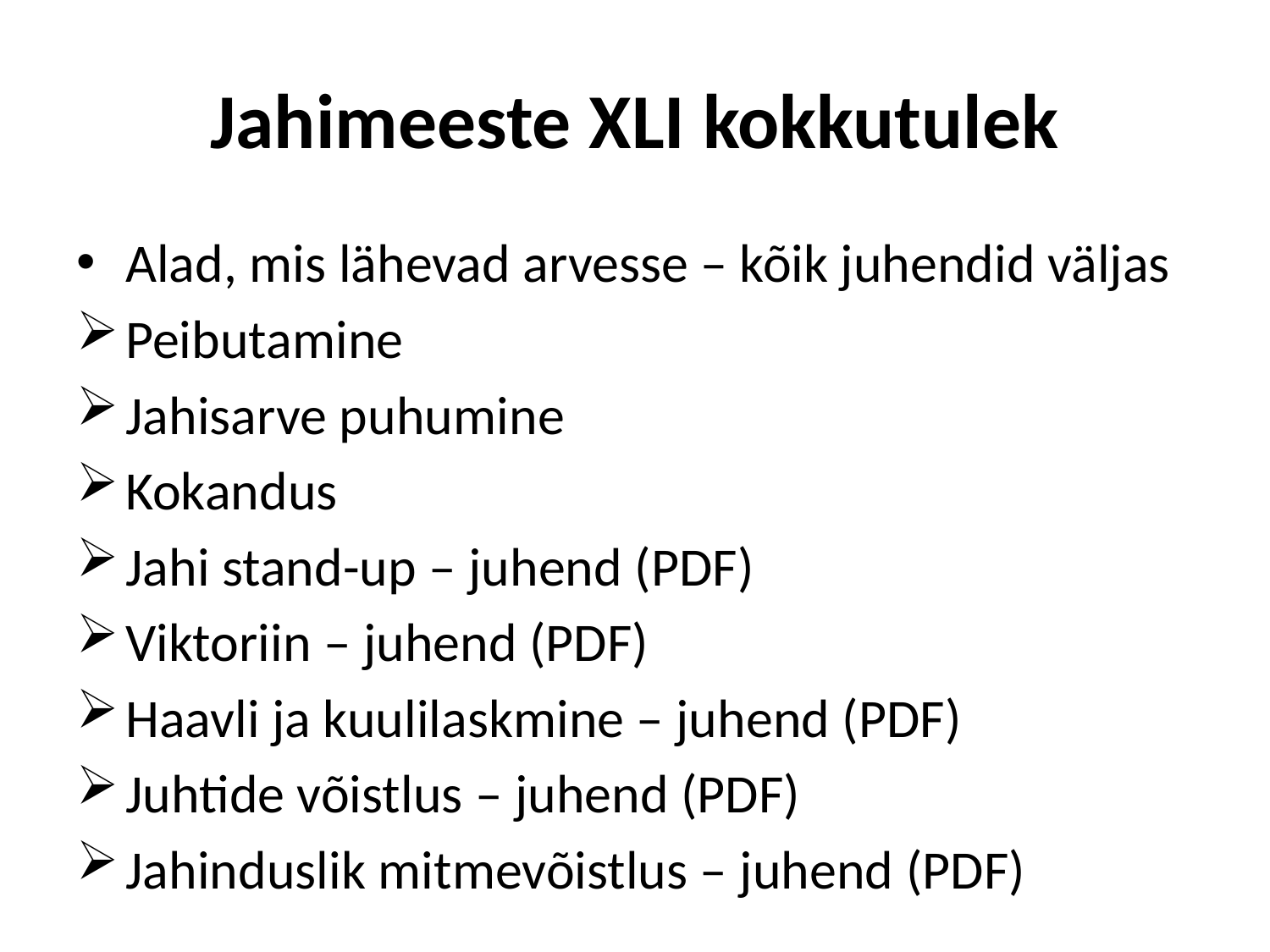

# Jahimeeste XLI kokkutulek
Alad, mis lähevad arvesse – kõik juhendid väljas
Peibutamine
Jahisarve puhumine
Kokandus
Jahi stand-up ‒ juhend (PDF)
Viktoriin ‒ juhend (PDF)
Haavli ja kuulilaskmine ‒ juhend (PDF)
Juhtide võistlus ‒ juhend (PDF)
Jahinduslik mitmevõistlus ‒ juhend (PDF)